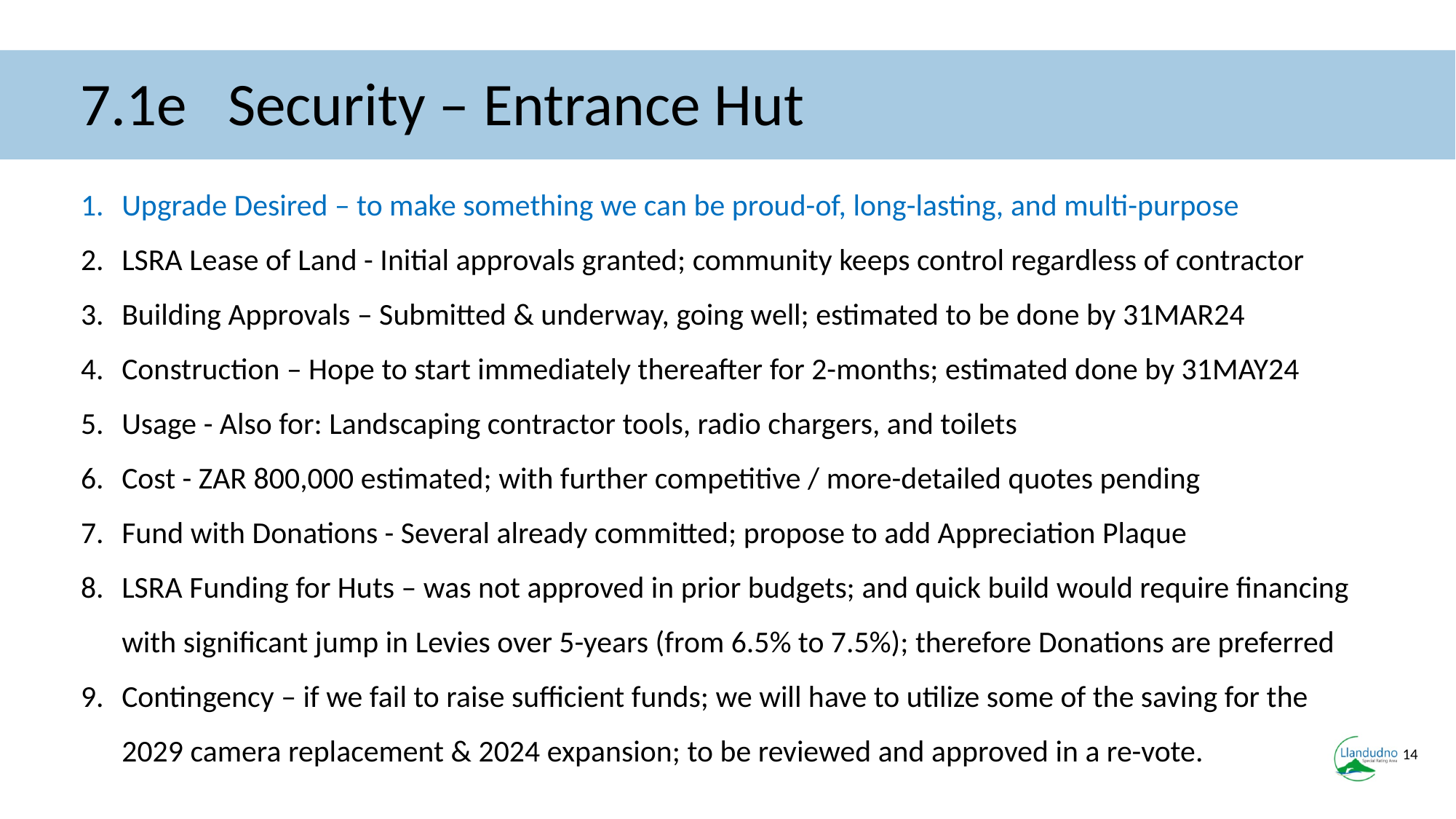

7.1e   Security – Entrance Hut
Upgrade Desired – to make something we can be proud-of, long-lasting, and multi-purpose
LSRA Lease of Land - Initial approvals granted; community keeps control regardless of contractor
Building Approvals – Submitted & underway, going well; estimated to be done by 31MAR24
Construction – Hope to start immediately thereafter for 2-months; estimated done by 31MAY24
Usage - Also for: Landscaping contractor tools, radio chargers, and toilets
Cost - ZAR 800,000 estimated; with further competitive / more-detailed quotes pending
Fund with Donations - Several already committed; propose to add Appreciation Plaque
LSRA Funding for Huts – was not approved in prior budgets; and quick build would require financing with significant jump in Levies over 5-years (from 6.5% to 7.5%); therefore Donations are preferred
Contingency – if we fail to raise sufficient funds; we will have to utilize some of the saving for the 2029 camera replacement & 2024 expansion; to be reviewed and approved in a re-vote.

14